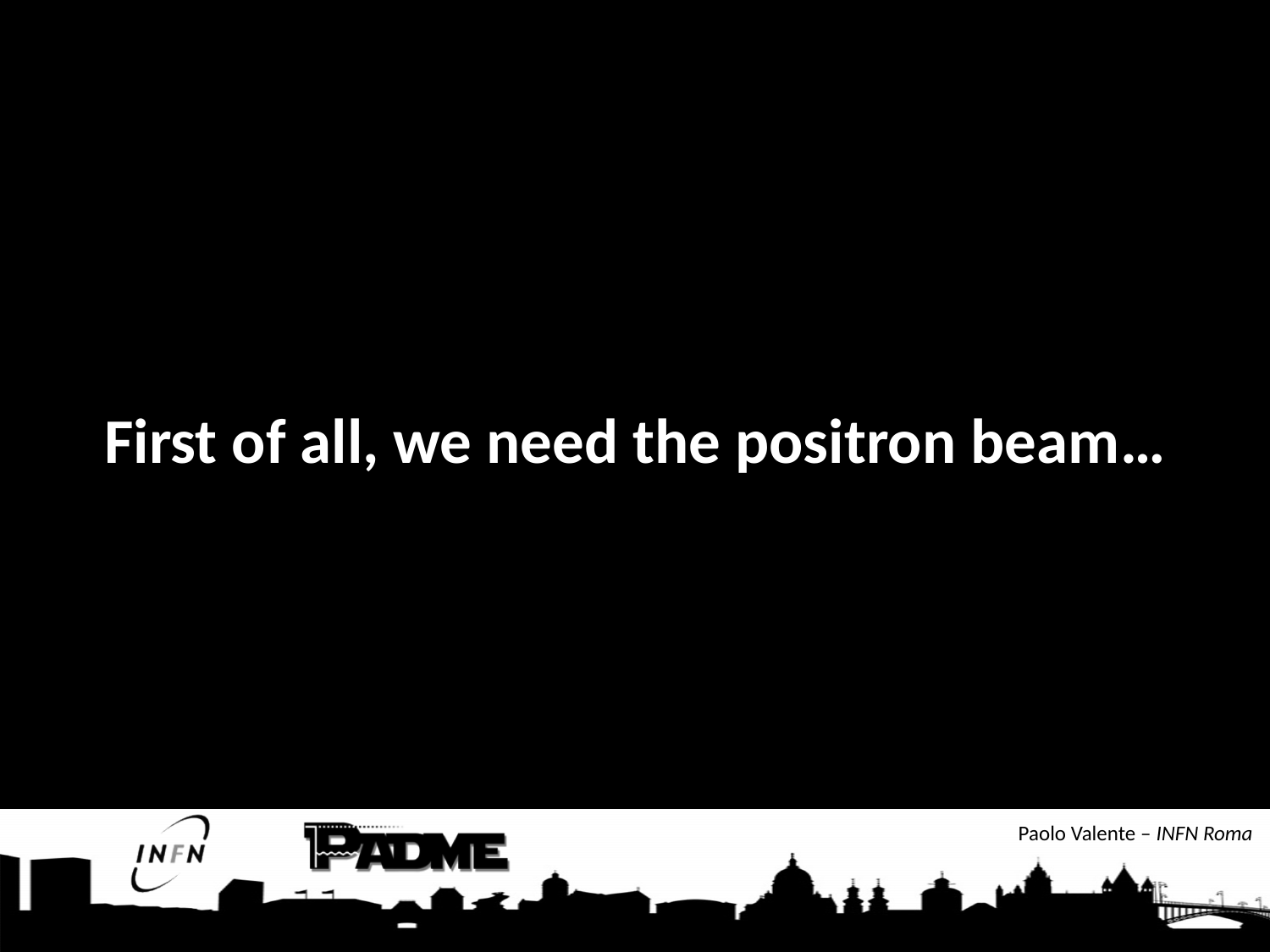

# First of all, we need the positron beam…